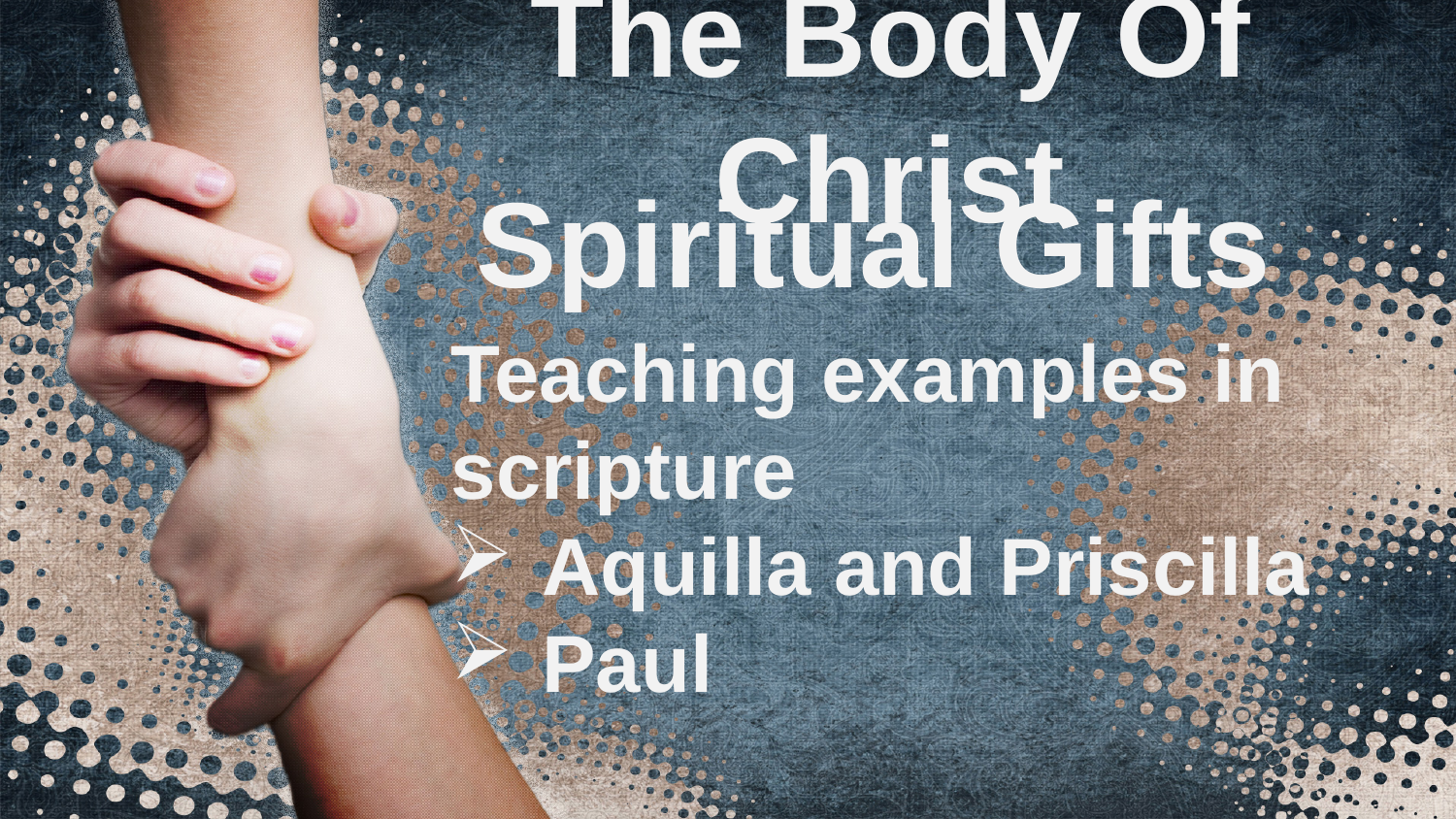

# The Body Of Christ
        Spiritual Gifts
Teaching examples in scripture
Aquilla and Priscilla
Paul